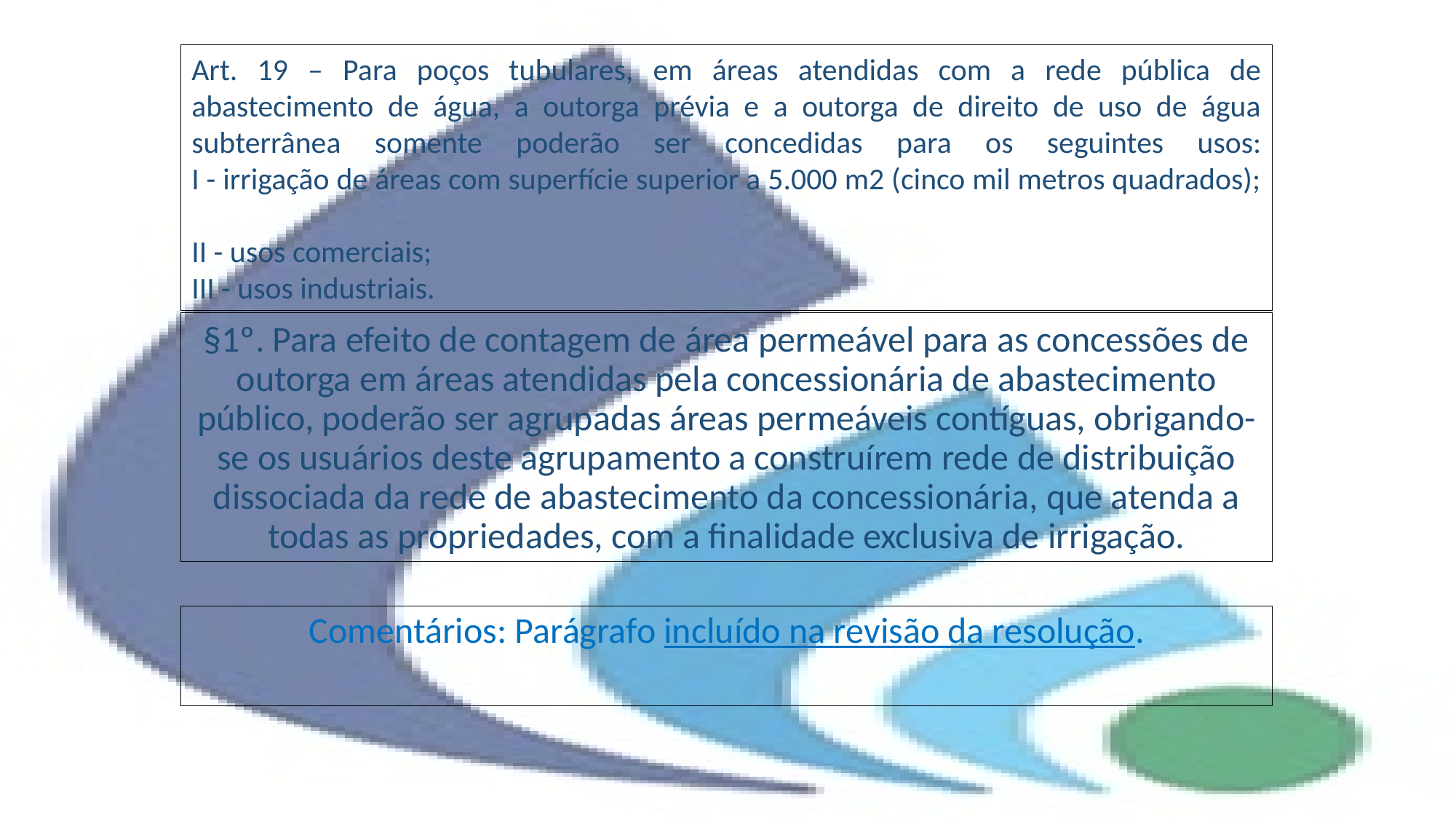

Art. 19 – Para poços tubulares, em áreas atendidas com a rede pública de abastecimento de água, a outorga prévia e a outorga de direito de uso de água subterrânea somente poderão ser concedidas para os seguintes usos:
I - irrigação de áreas com superfície superior a 5.000 m2 (cinco mil metros quadrados);
II - usos comerciais;
III - usos industriais.
# §1º. Para efeito de contagem de área permeável para as concessões de outorga em áreas atendidas pela concessionária de abastecimento público, poderão ser agrupadas áreas permeáveis contíguas, obrigando-se os usuários deste agrupamento a construírem rede de distribuição dissociada da rede de abastecimento da concessionária, que atenda a todas as propriedades, com a finalidade exclusiva de irrigação.
Comentários: Parágrafo incluído na revisão da resolução.